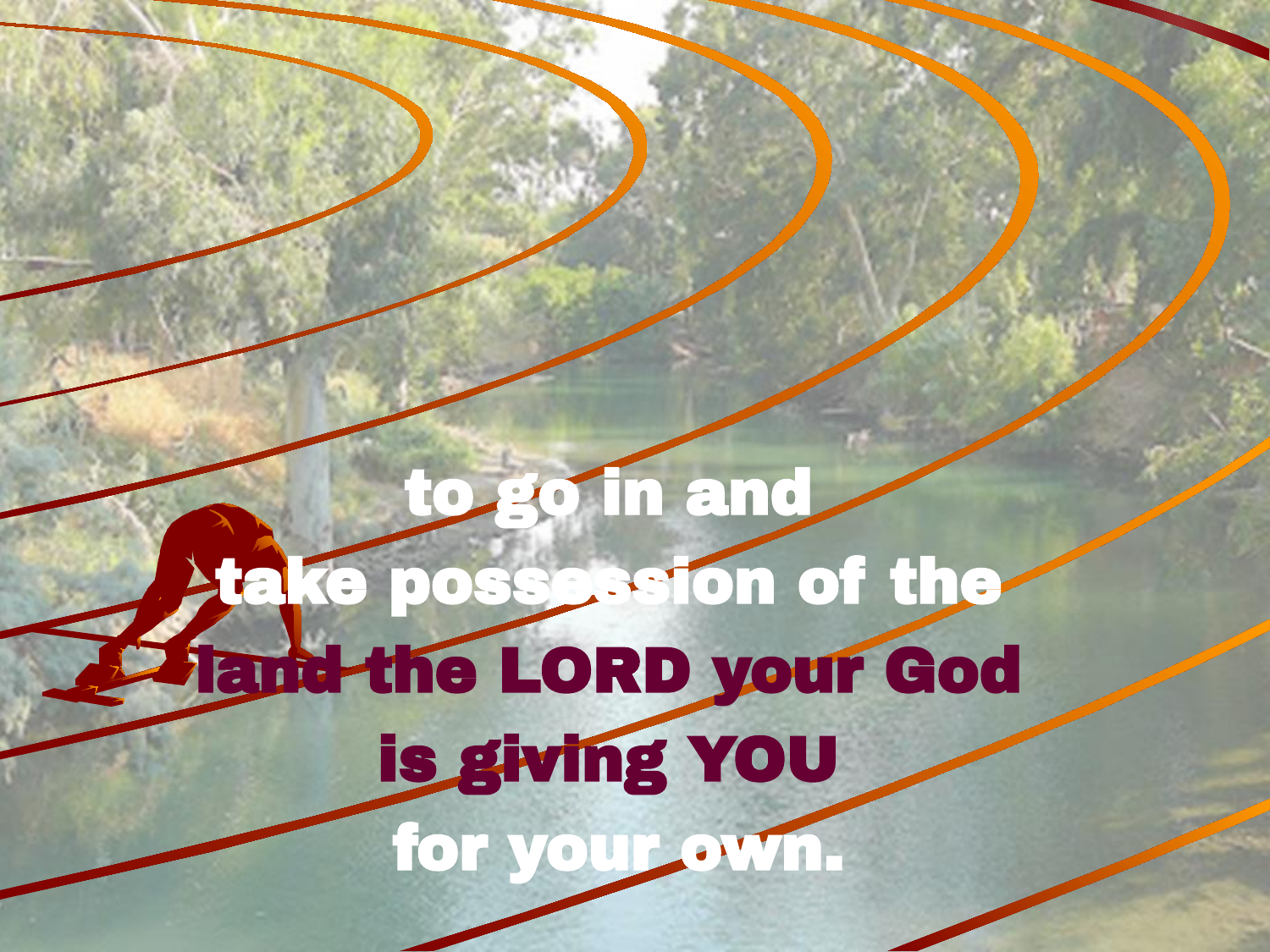

to go in and
take possession of the
land the LORD your God
is giving YOU
for your own.